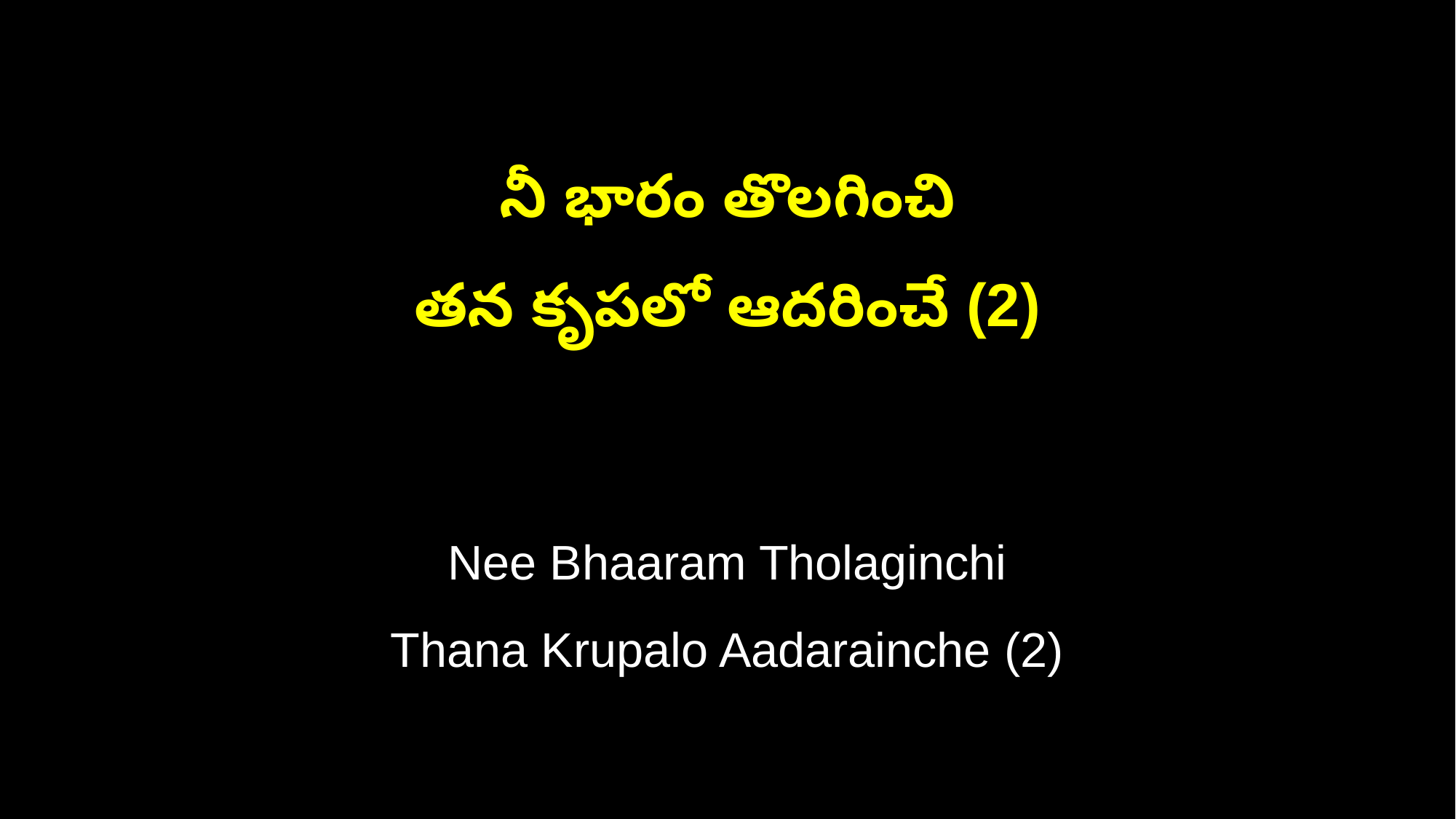

నీ భారం తొలగించి
తన కృపలో ఆదరించే (2)
Nee Bhaaram Tholaginchi
Thana Krupalo Aadarainche (2)